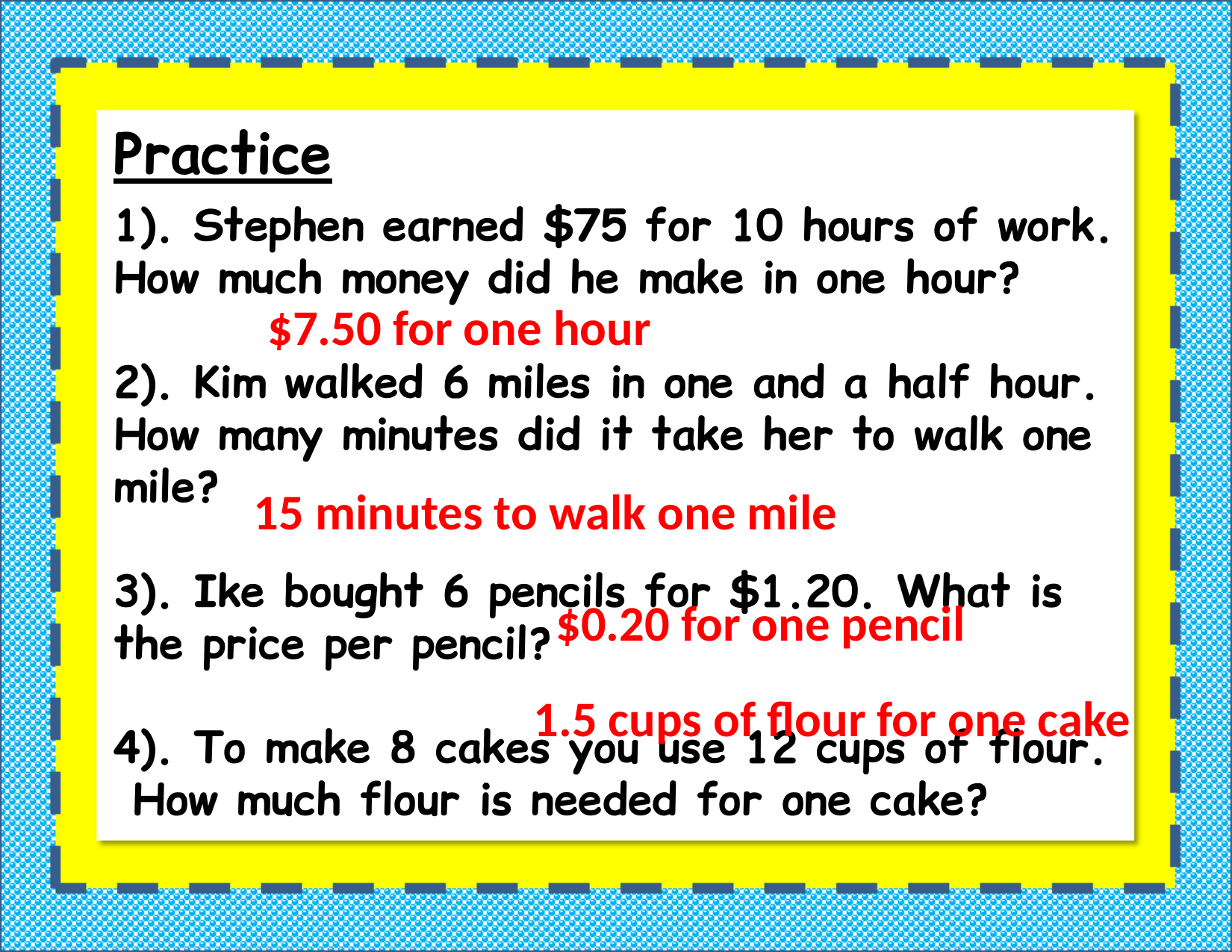

Practice
1). Stephen earned $75 for 10 hours of work. How much money did he make in one hour?

2). Kim walked 6 miles in one and a half hour. How many minutes did it take her to walk one mile?

3). Ike bought 6 pencils for $1.20. What is the price per pencil?

4). To make 8 cakes you use 12 cups of flour.
 How much flour is needed for one cake?
$7.50 for one hour
15 minutes to walk one mile
$0.20 for one pencil
1.5 cups of flour for one cake